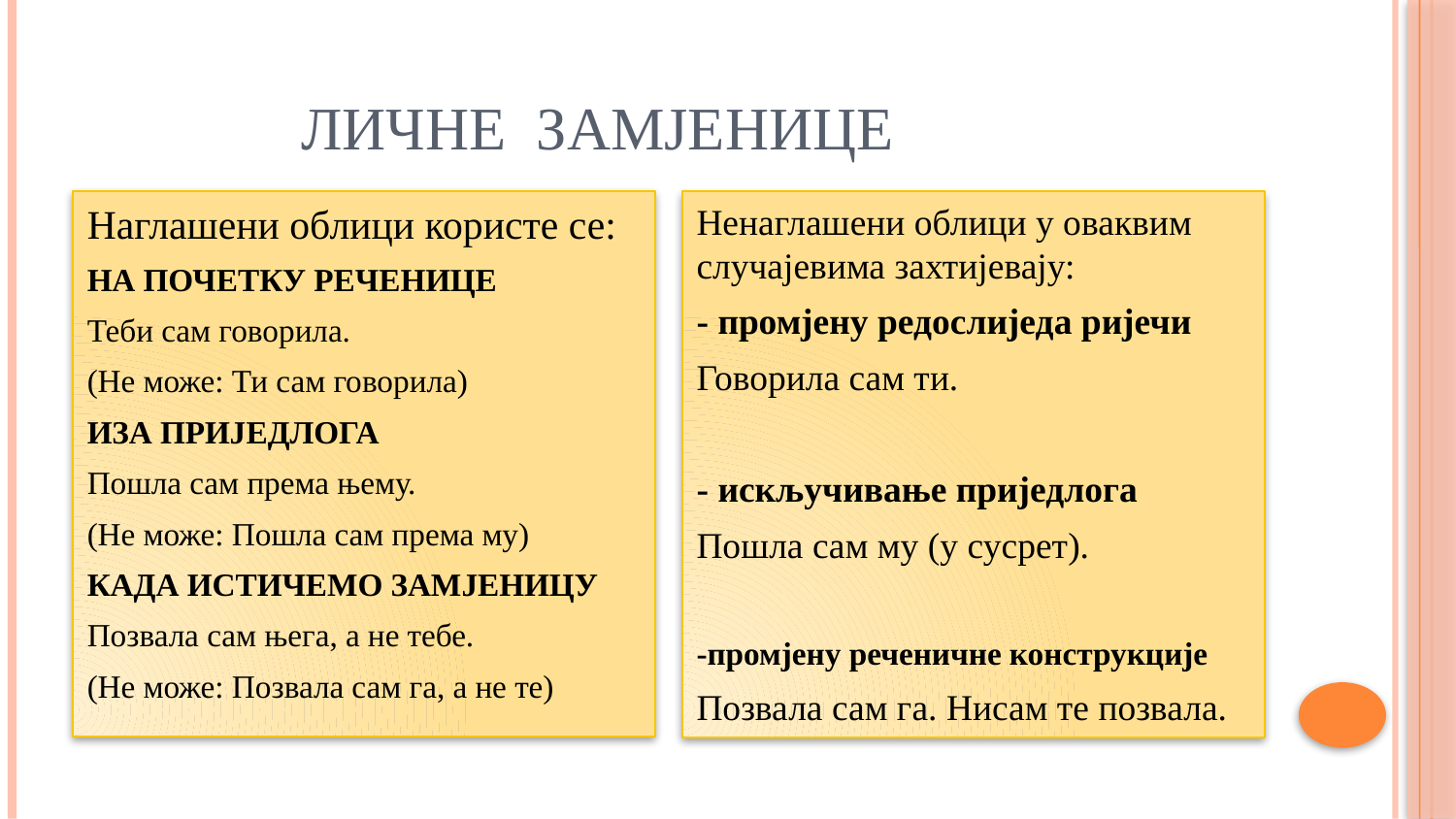

# ЛИЧНЕ  ЗАМЈЕНИЦЕ
Наглашени облици користе се:
НА ПОЧЕТКУ РЕЧЕНИЦЕ
Теби сам говорила.
(Не може: Ти сам говорила)
ИЗА ПРИЈЕДЛОГА
Пошла сам према њему.
(Не може: Пошла сам према му)
КАДА ИСТИЧЕМО ЗАМЈЕНИЦУ
Позвала сам њега, а не тебе.
(Не може: Позвала сам га, а не те)
Ненаглашени облици у оваквим случајевима захтијевају:
- промјену редослиједа ријечи
Говорила сам ти.

- искључивање приједлога
Пошла сам му (у сусрет).

-промјену реченичне конструкције
Позвала сам га. Нисам те позвала.